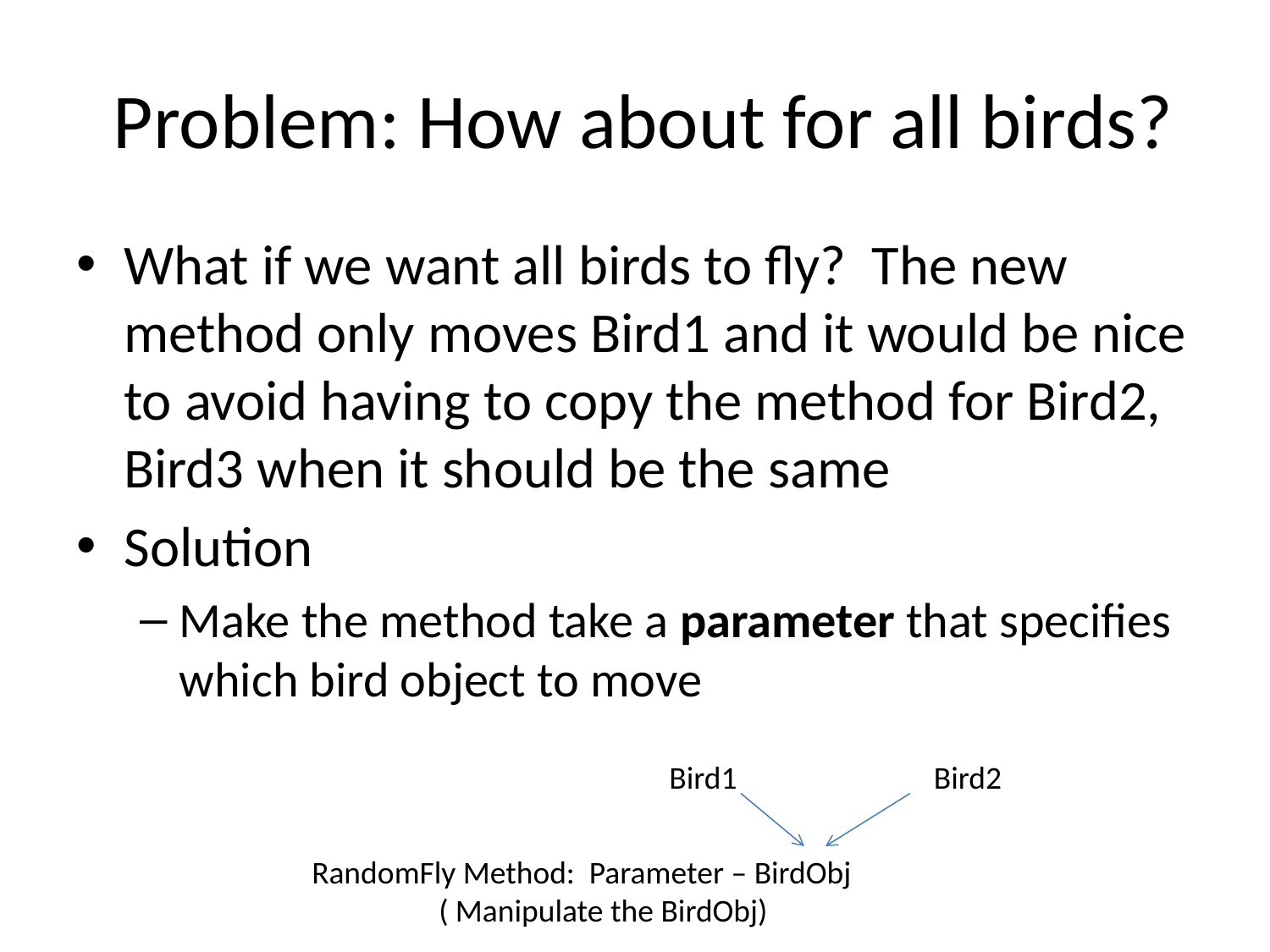

# Problem: How about for all birds?
What if we want all birds to fly?  The new method only moves Bird1 and it would be nice to avoid having to copy the method for Bird2, Bird3 when it should be the same
Solution
Make the method take a parameter that specifies which bird object to move
Bird1
Bird2
RandomFly Method:  Parameter – BirdObj
	( Manipulate the BirdObj)